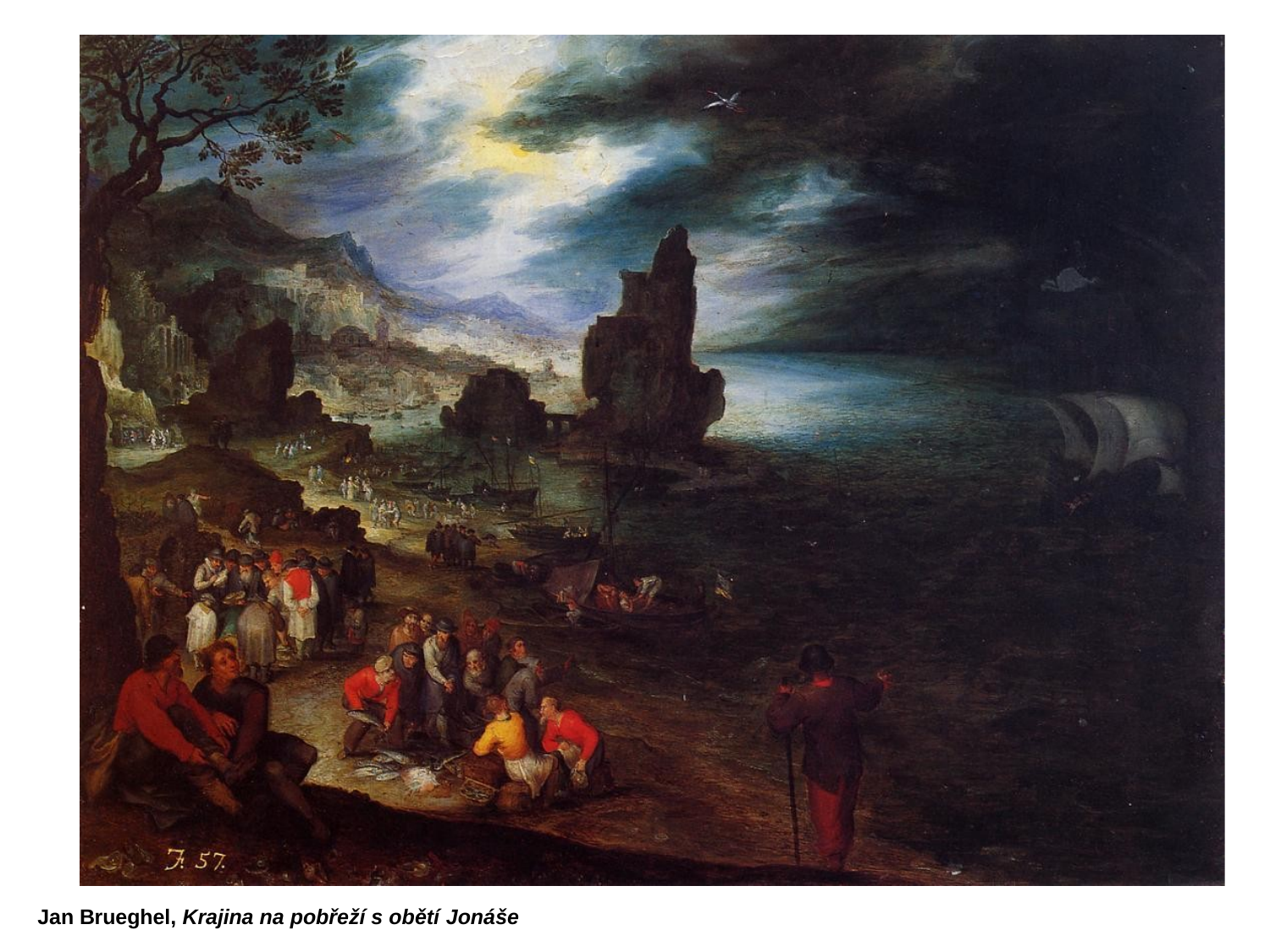

Jan Brueghel, Krajina na pobřeží s obětí Jonáše